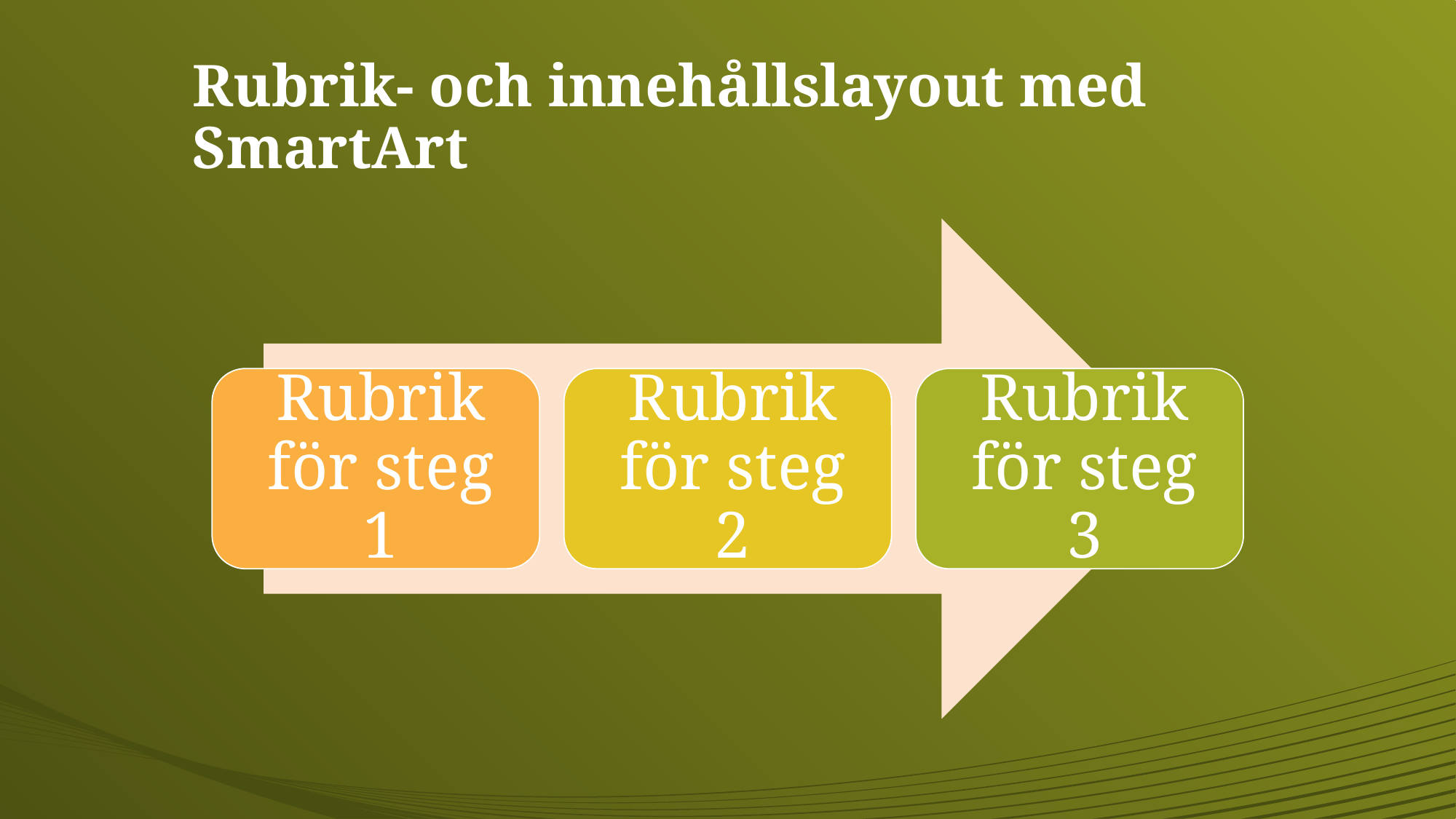

# Rubrik- och innehållslayout med SmartArt
Rubrik för steg 1
Rubrik för steg 2
Rubrik för steg 3